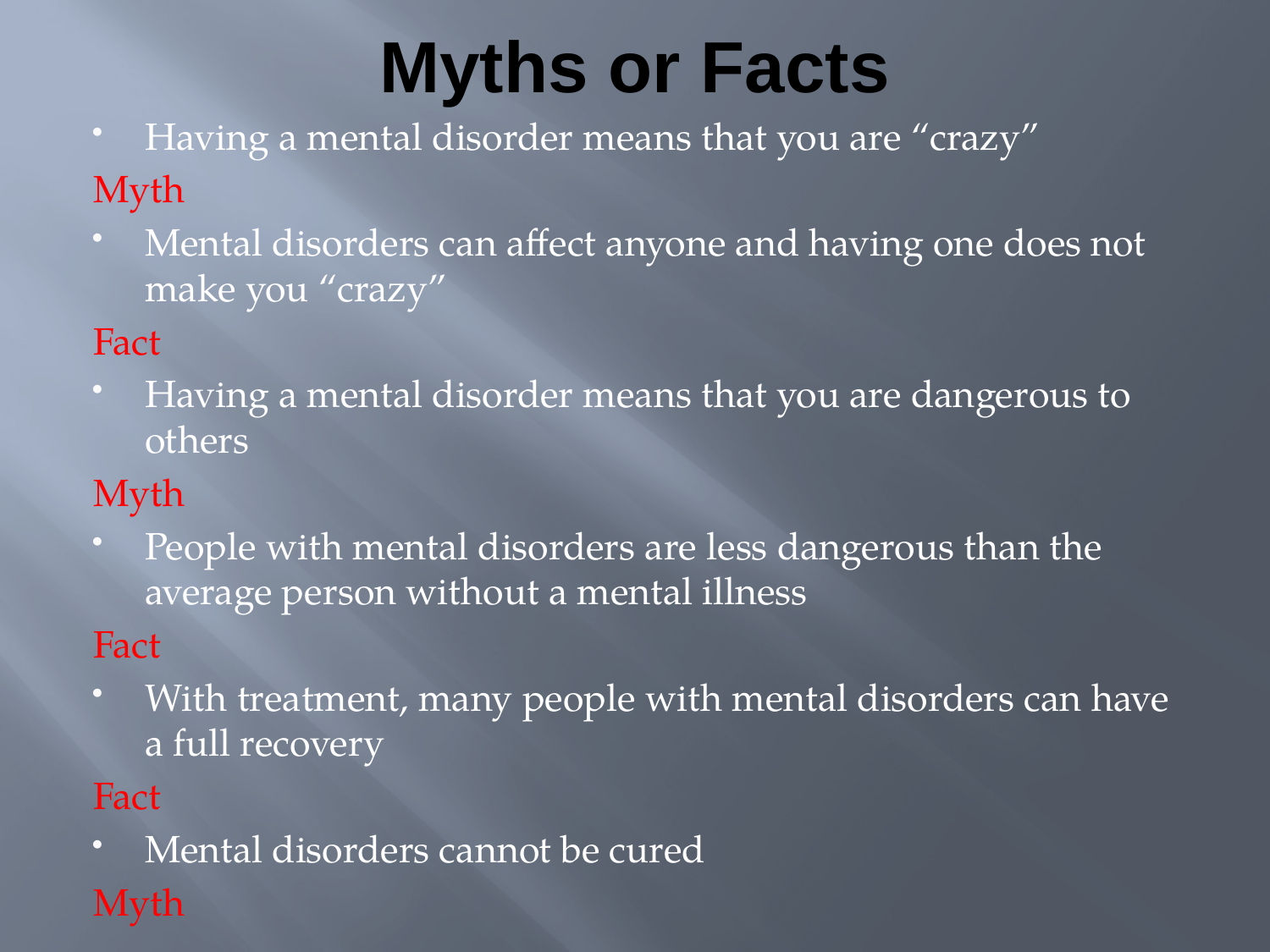

# Myths or Facts
Having a mental disorder means that you are “crazy”
Myth
Mental disorders can affect anyone and having one does not make you “crazy”
Fact
Having a mental disorder means that you are dangerous to others
Myth
People with mental disorders are less dangerous than the average person without a mental illness
Fact
With treatment, many people with mental disorders can have a full recovery
Fact
Mental disorders cannot be cured
Myth